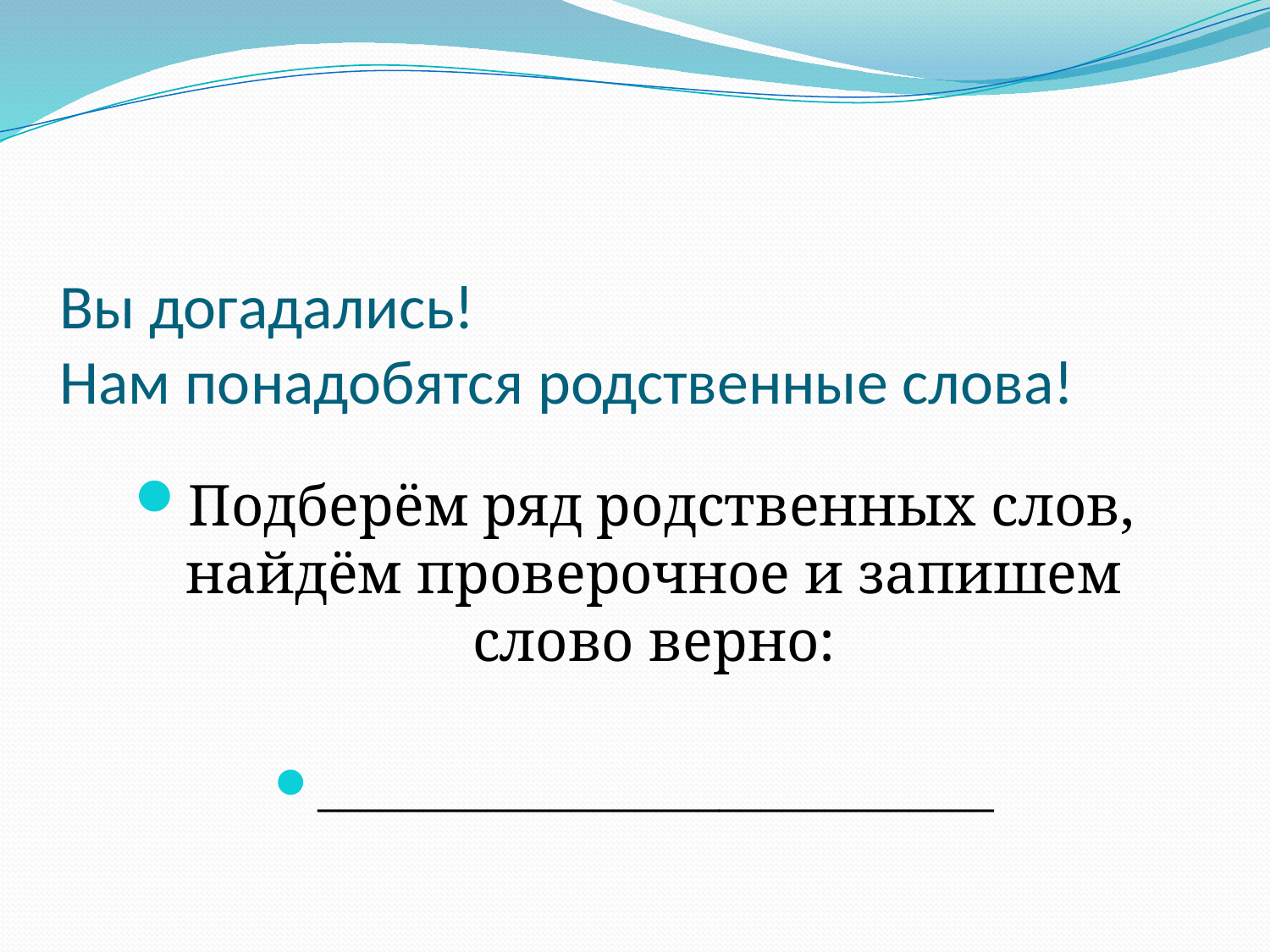

# Вы догадались! Нам понадобятся родственные слова!

Подберём ряд родственных слов, найдём проверочное и запишем слово верно:

________________________________